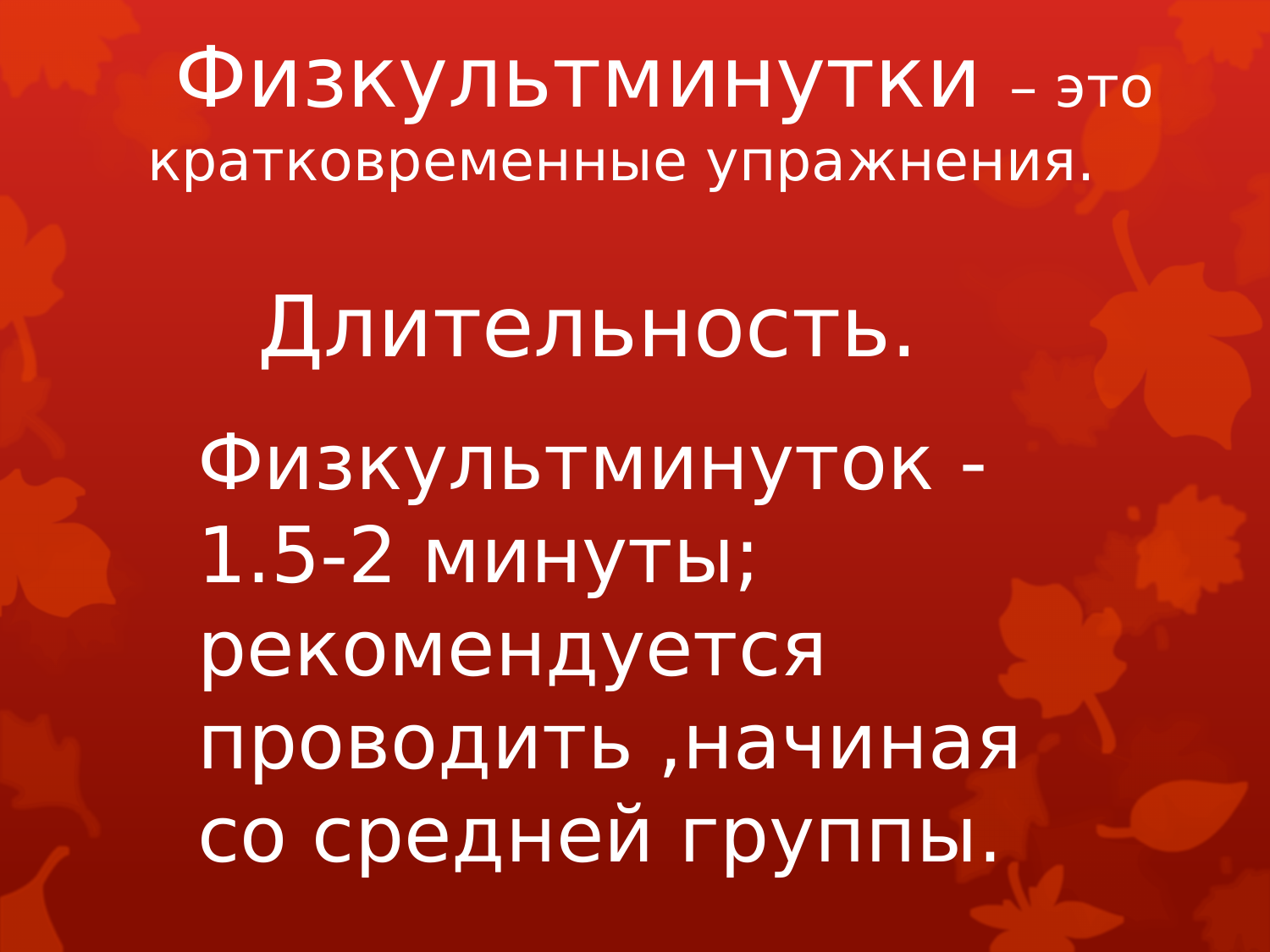

Физкультминутки – это кратковременные упражнения.
Длительность.
#
Физкультминуток -1.5-2 минуты; рекомендуется проводить ,начиная со средней группы.